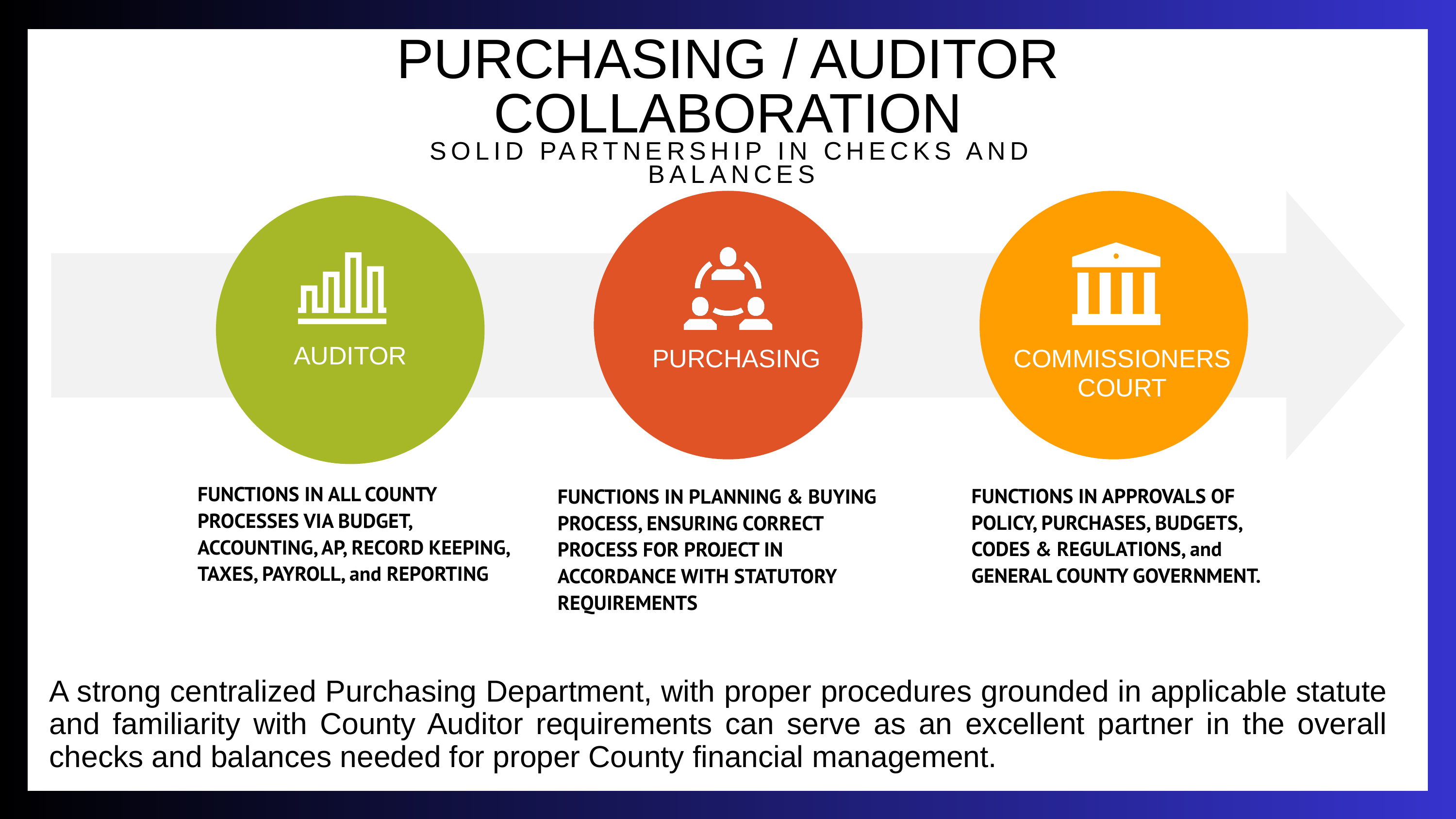

PURCHASING / AUDITOR COLLABORATION
‹#›
SOLID PARTNERSHIP IN CHECKS AND BALANCES

AUDITOR
PURCHASING
COMMISSIONERS
COURT
FUNCTIONS IN ALL COUNTY PROCESSES VIA BUDGET, ACCOUNTING, AP, RECORD KEEPING, TAXES, PAYROLL, and REPORTING
FUNCTIONS IN APPROVALS OF POLICY, PURCHASES, BUDGETS, CODES & REGULATIONS, and GENERAL COUNTY GOVERNMENT.
FUNCTIONS IN PLANNING & BUYING PROCESS, ENSURING CORRECT PROCESS FOR PROJECT IN ACCORDANCE WITH STATUTORY REQUIREMENTS
A strong centralized Purchasing Department, with proper procedures grounded in applicable statute and familiarity with County Auditor requirements can serve as an excellent partner in the overall checks and balances needed for proper County financial management.